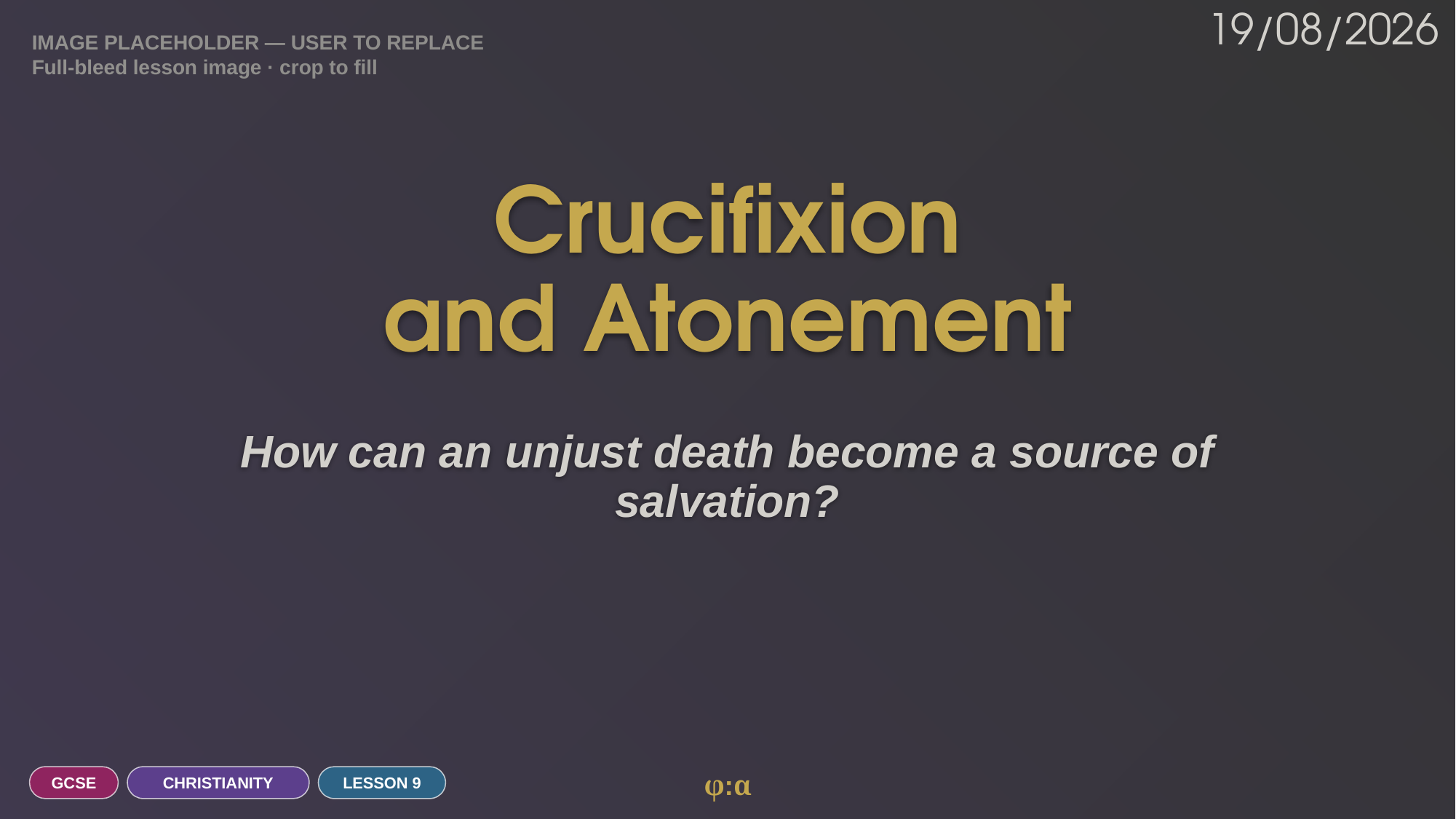

IMAGE PLACEHOLDER — USER TO REPLACE
Full-bleed lesson image · crop to fill

19/08/2026
# Crucifixion
and Atonement
How can an unjust death become a source of salvation?
φ:α
GCSE
CHRISTIANITY
LESSON 9